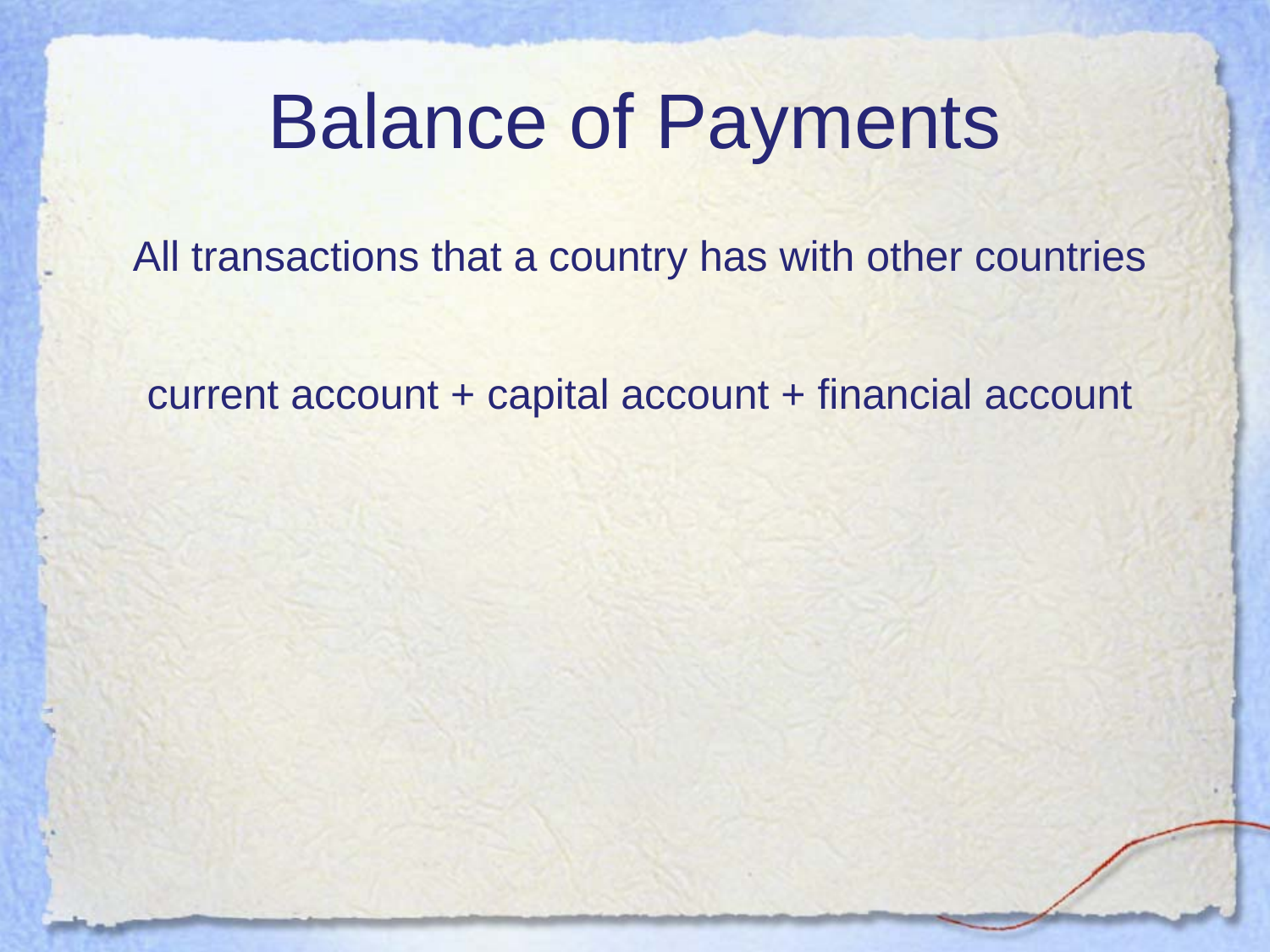

# Balance of Payments
All transactions that a country has with other countries

current account + capital account + financial account